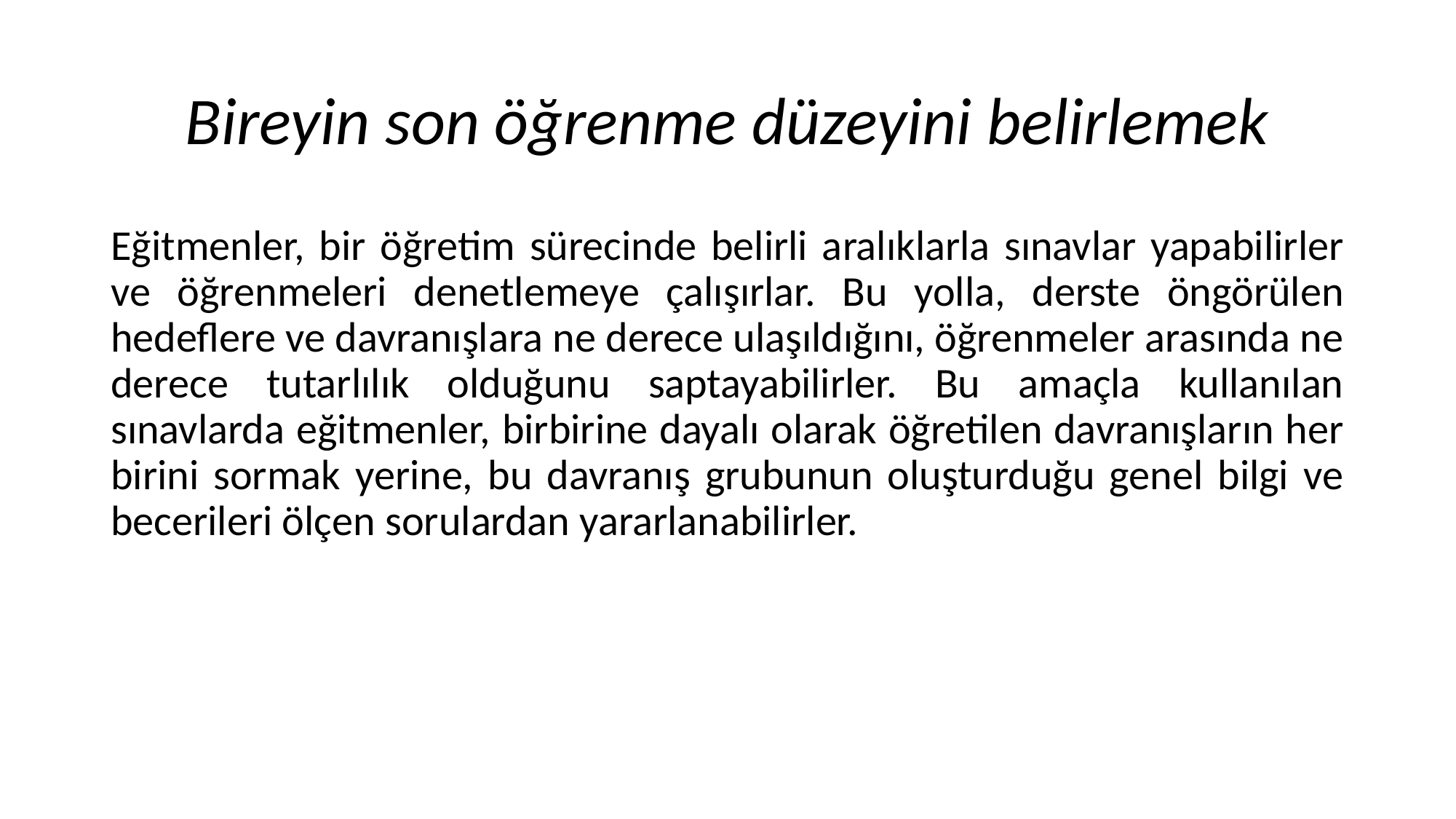

# Bireyin son öğrenme düzeyini belirlemek
Eğitmenler, bir öğretim sürecinde belirli aralıklarla sınavlar yapabilirler ve öğrenmeleri denetlemeye çalışırlar. Bu yolla, derste öngörülen hedeflere ve davranışlara ne derece ulaşıldığını, öğrenmeler arasında ne derece tutarlılık olduğunu saptayabilirler. Bu amaçla kullanılan sınavlarda eğitmenler, birbirine dayalı olarak öğretilen davranışların her birini sormak yerine, bu davranış grubunun oluşturduğu genel bilgi ve becerileri ölçen sorulardan yararlanabilirler.